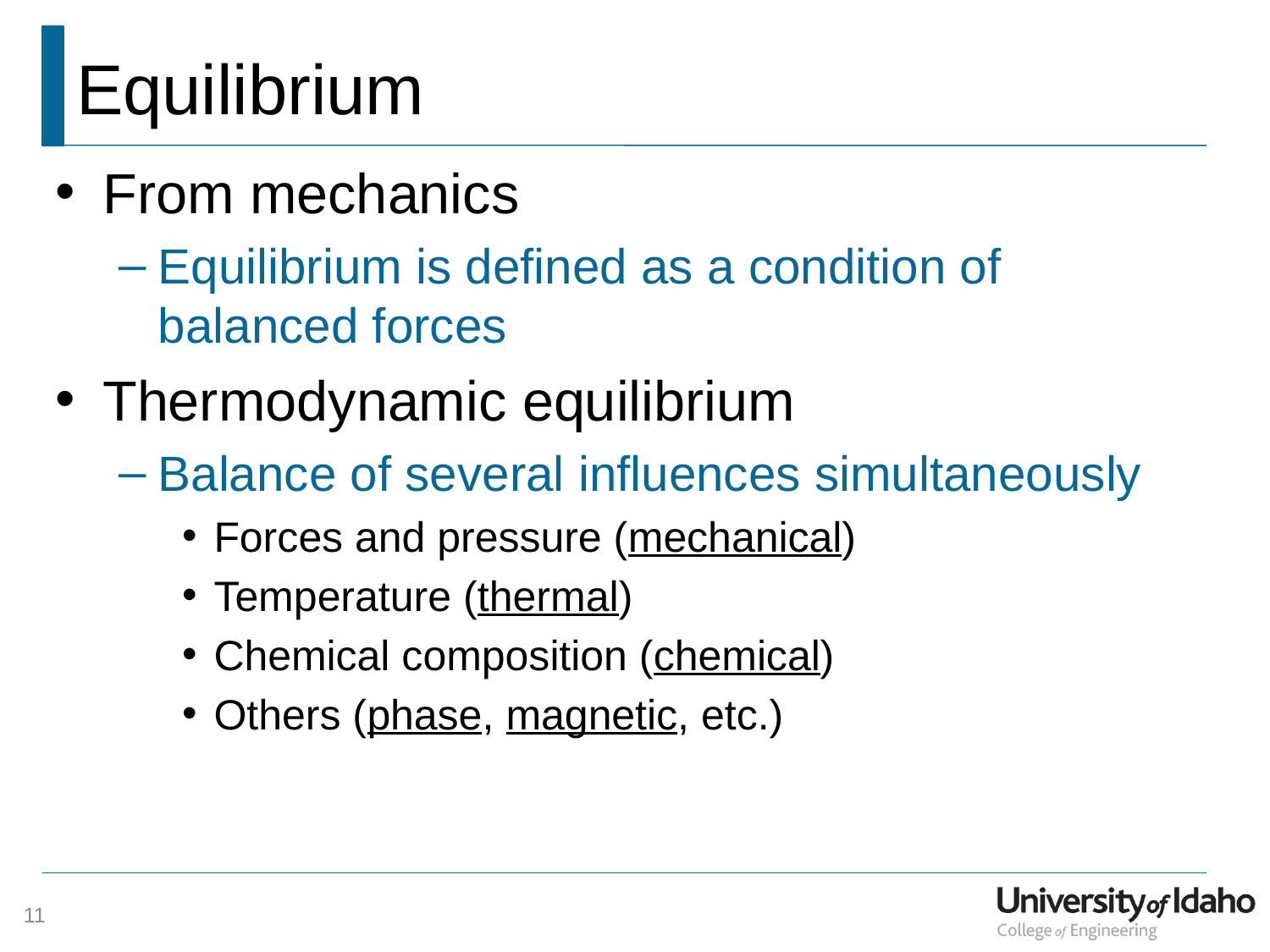

# Equilibrium
From mechanics
Equilibrium is defined as a condition of balanced forces
Thermodynamic equilibrium
Balance of several influences simultaneously
Forces and pressure (mechanical)
Temperature (thermal)
Chemical composition (chemical)
Others (phase, magnetic, etc.)
11